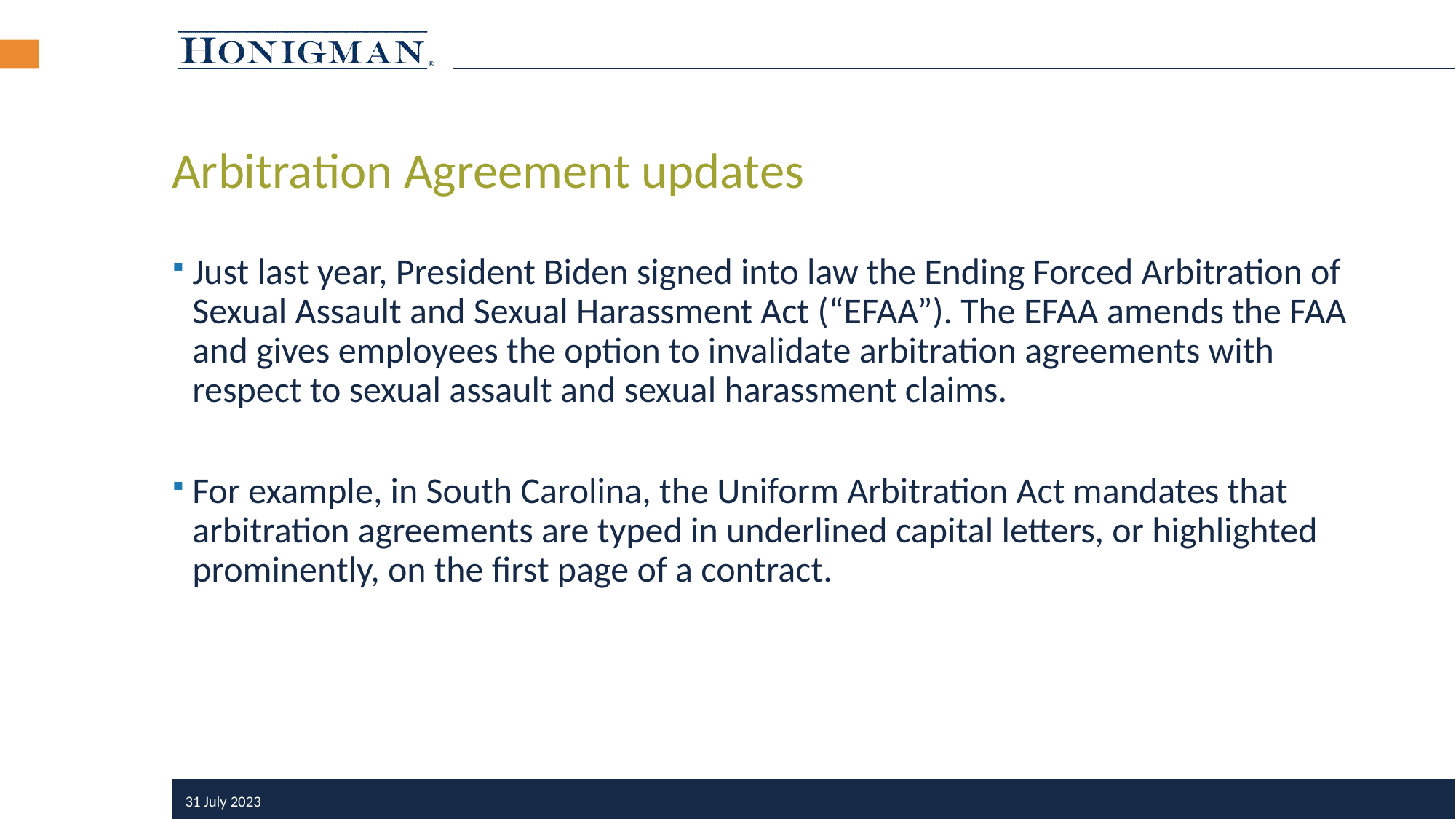

12
# Arbitration Agreement updates
Just last year, President Biden signed into law the Ending Forced Arbitration of Sexual Assault and Sexual Harassment Act (“EFAA”). The EFAA amends the FAA and gives employees the option to invalidate arbitration agreements with respect to sexual assault and sexual harassment claims.

For example, in South Carolina, the Uniform Arbitration Act mandates that arbitration agreements are typed in underlined capital letters, or highlighted prominently, on the first page of a contract.
31 July 2023